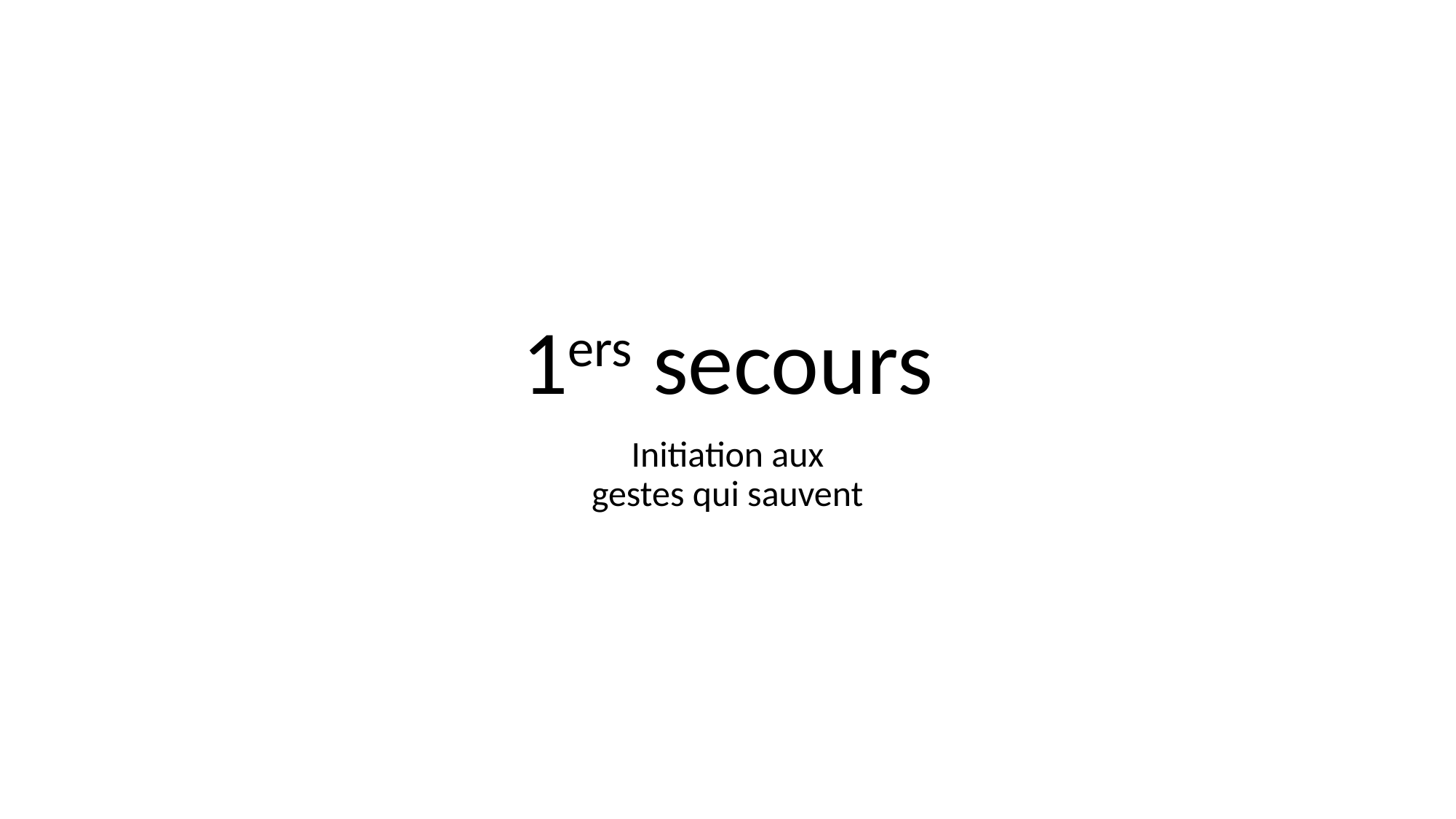

# 1ers secours
Initiation aux
gestes qui sauvent